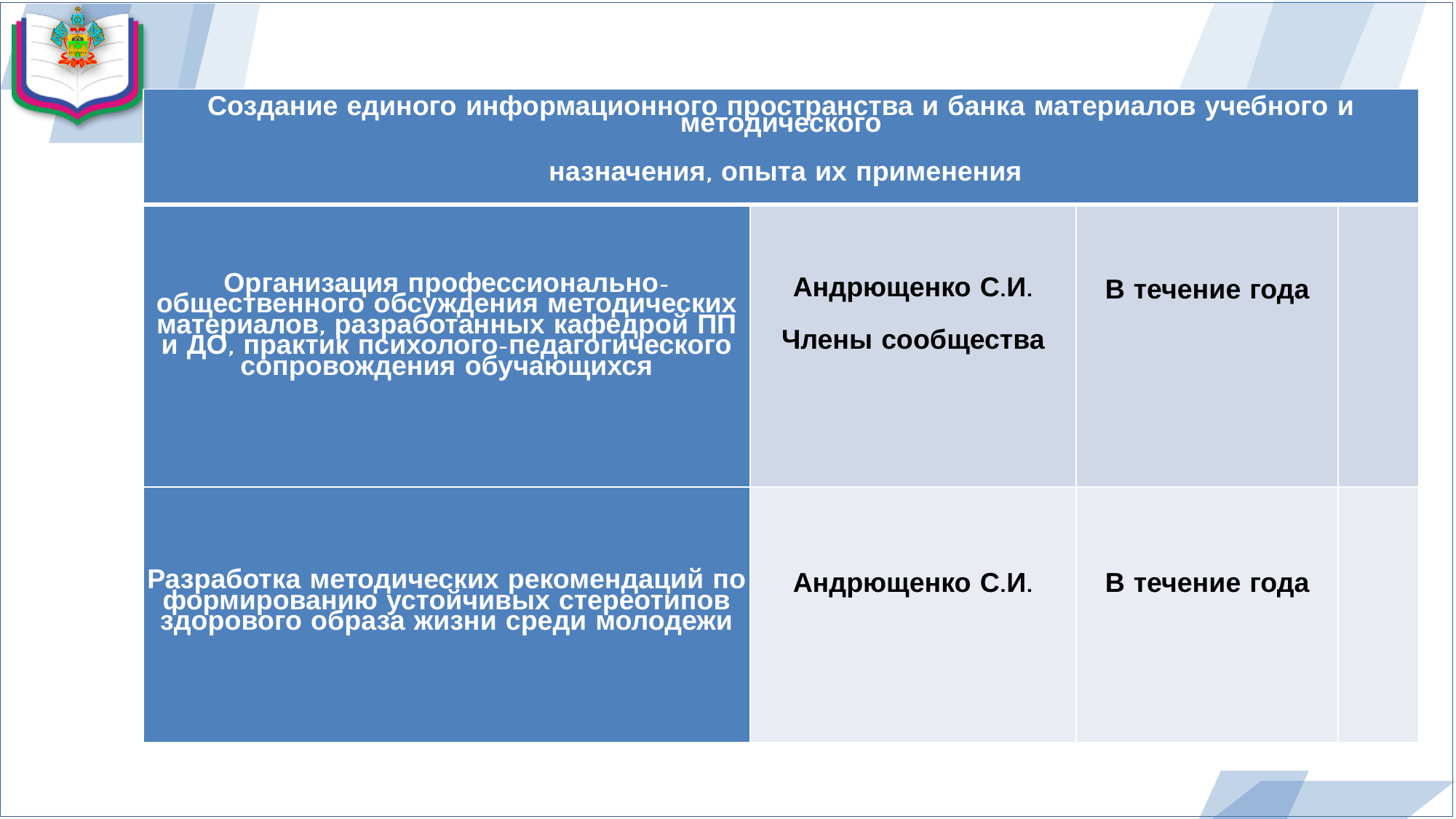

| Создание единого информационного пространства и банка материалов учебного и методического назначения, опыта их применения |  |  |  |
| --- | --- | --- | --- |
| Организация профессионально-общественного обсуждения методических материалов, разработанных кафедрой ПП и ДО, практик психолого-педагогического сопровождения обучающихся | Андрющенко С.И. Члены сообщества | В течение года |  |
| Разработка методических рекомендаций по формированию устойчивых стереотипов здорового образа жизни среди молодежи | Андрющенко С.И. | В течение года |  |